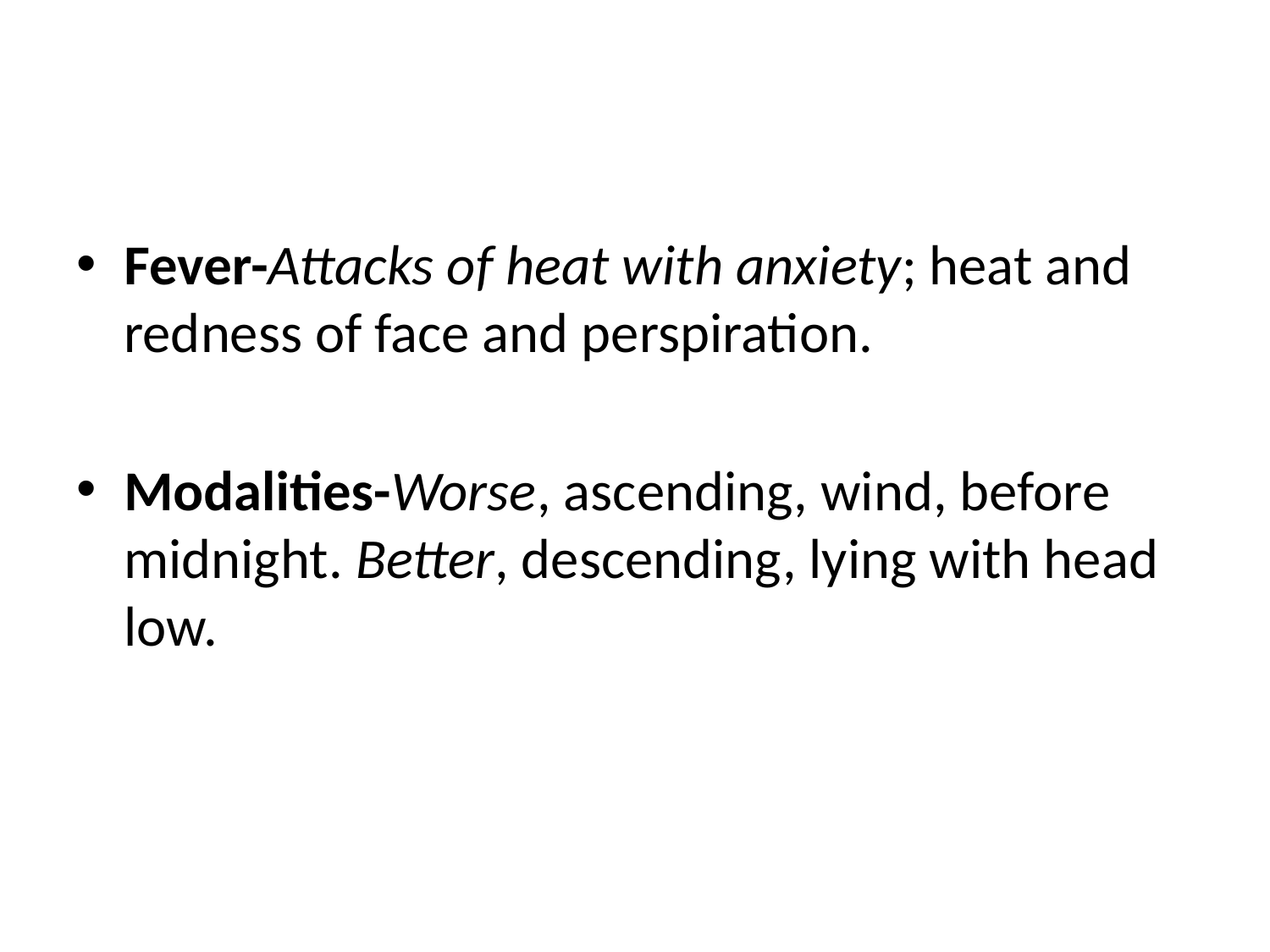

Fever-Attacks of heat with anxiety; heat and redness of face and perspiration.

Modalities-Worse, ascending, wind, before midnight. Better, descending, lying with head low.